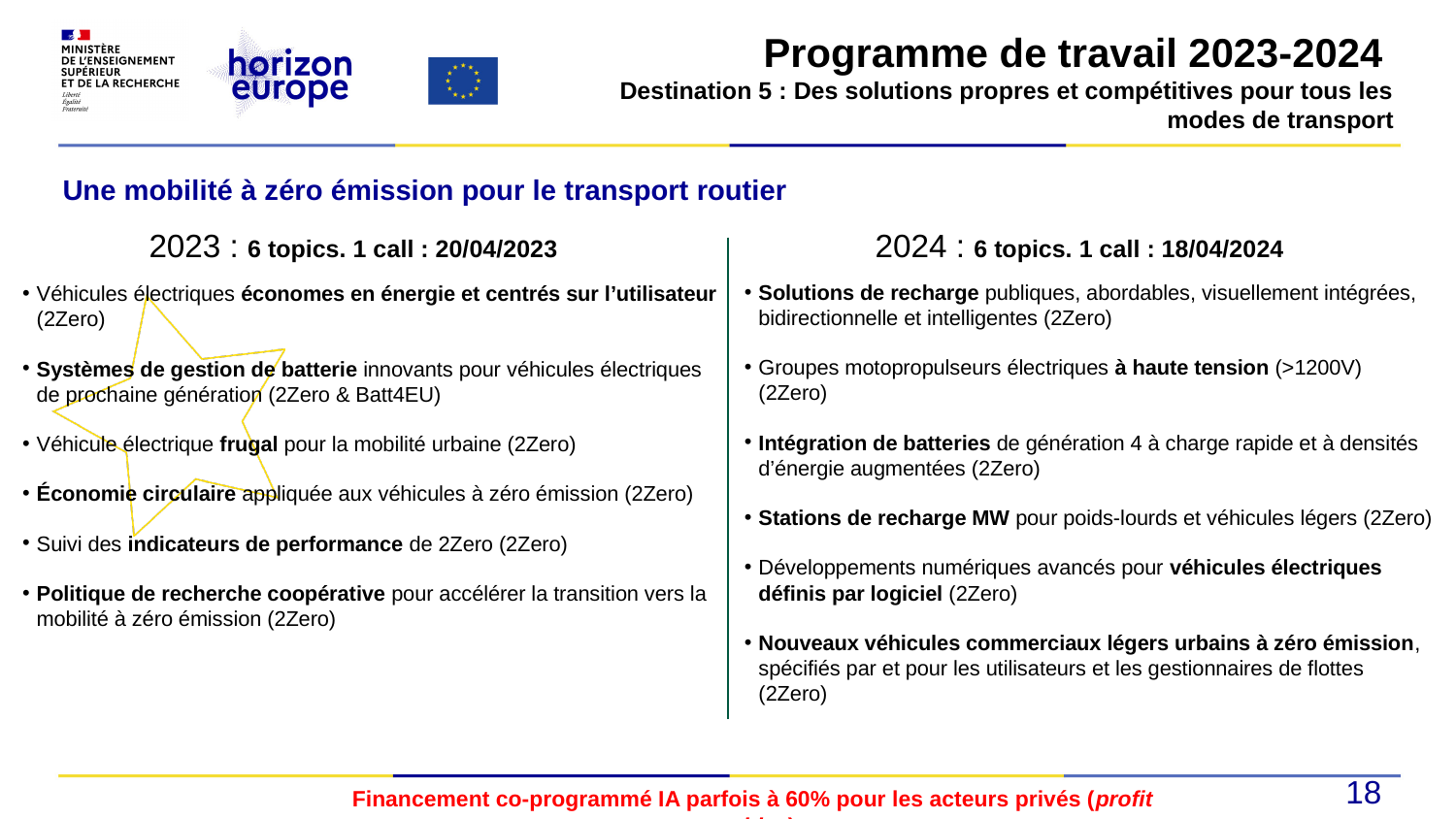

#
Programme de travail 2023-2024
Destination 5 : Des solutions propres et compétitives pour tous les modes de transport
Une mobilité à zéro émission pour le transport routier
2023 : 6 topics. 1 call : 20/04/2023
2024 : 6 topics. 1 call : 18/04/2024
Solutions de recharge publiques, abordables, visuellement intégrées, bidirectionnelle et intelligentes (2Zero)
Groupes motopropulseurs électriques à haute tension (>1200V) (2Zero)
Intégration de batteries de génération 4 à charge rapide et à densités d’énergie augmentées (2Zero)
Stations de recharge MW pour poids-lourds et véhicules légers (2Zero)
Développements numériques avancés pour véhicules électriques définis par logiciel (2Zero)
Nouveaux véhicules commerciaux légers urbains à zéro émission, spécifiés par et pour les utilisateurs et les gestionnaires de flottes (2Zero)
Véhicules électriques économes en énergie et centrés sur l’utilisateur (2Zero)
Systèmes de gestion de batterie innovants pour véhicules électriques de prochaine génération (2Zero & Batt4EU)
Véhicule électrique frugal pour la mobilité urbaine (2Zero)
Économie circulaire appliquée aux véhicules à zéro émission (2Zero)
Suivi des indicateurs de performance de 2Zero (2Zero)
Politique de recherche coopérative pour accélérer la transition vers la mobilité à zéro émission (2Zero)

18
Financement co-programmé IA parfois à 60% pour les acteurs privés (profit entities)